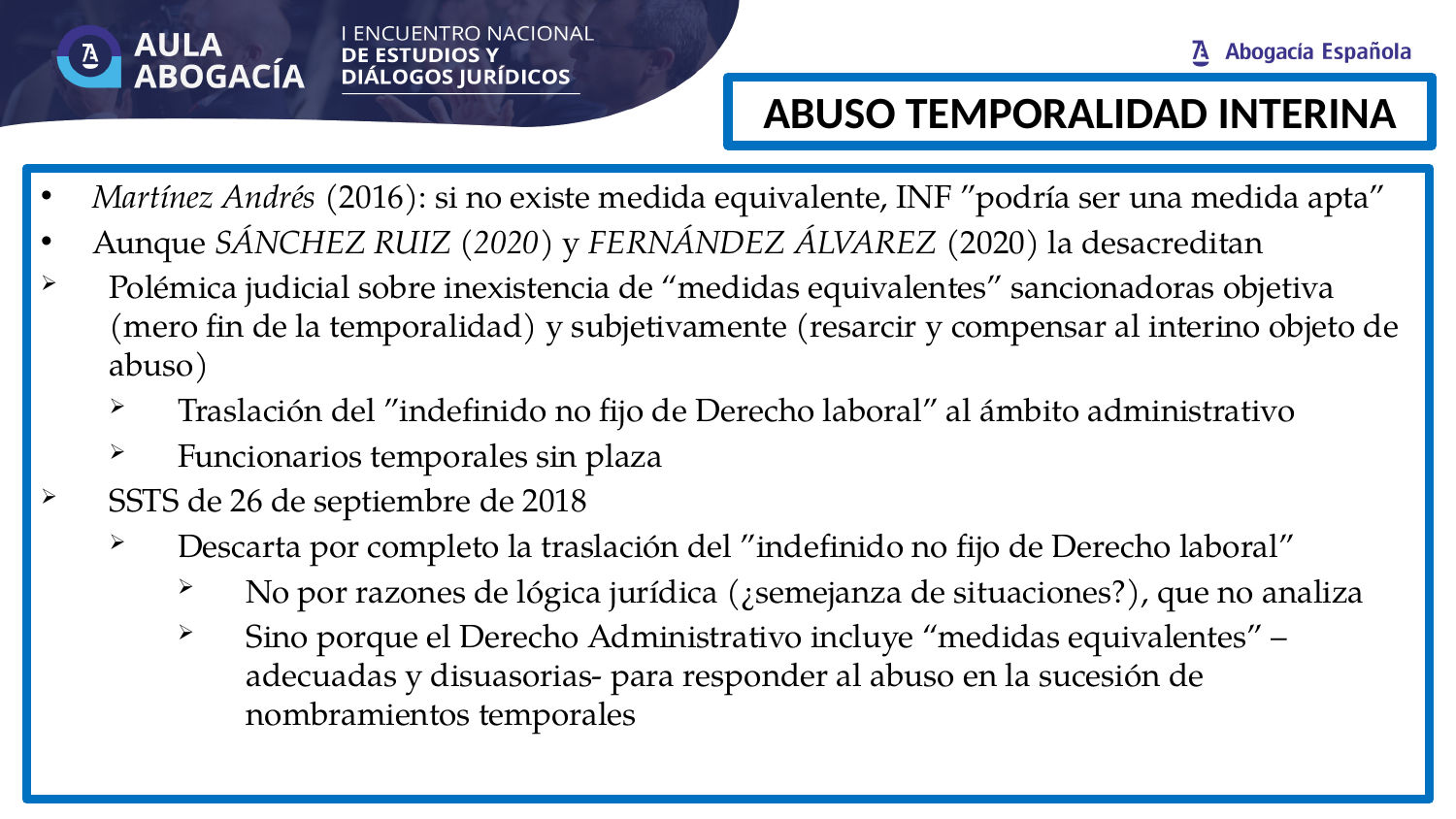

# ABUSO TEMPORALIDAD INTERINA
Martínez Andrés (2016): si no existe medida equivalente, INF ”podría ser una medida apta”
Aunque SÁNCHEZ RUIZ (2020) y FERNÁNDEZ ÁLVAREZ (2020) la desacreditan
Polémica judicial sobre inexistencia de “medidas equivalentes” sancionadoras objetiva (mero fin de la temporalidad) y subjetivamente (resarcir y compensar al interino objeto de abuso)
Traslación del ”indefinido no fijo de Derecho laboral” al ámbito administrativo
Funcionarios temporales sin plaza
SSTS de 26 de septiembre de 2018
Descarta por completo la traslación del ”indefinido no fijo de Derecho laboral”
No por razones de lógica jurídica (¿semejanza de situaciones?), que no analiza
Sino porque el Derecho Administrativo incluye “medidas equivalentes” –adecuadas y disuasorias- para responder al abuso en la sucesión de nombramientos temporales